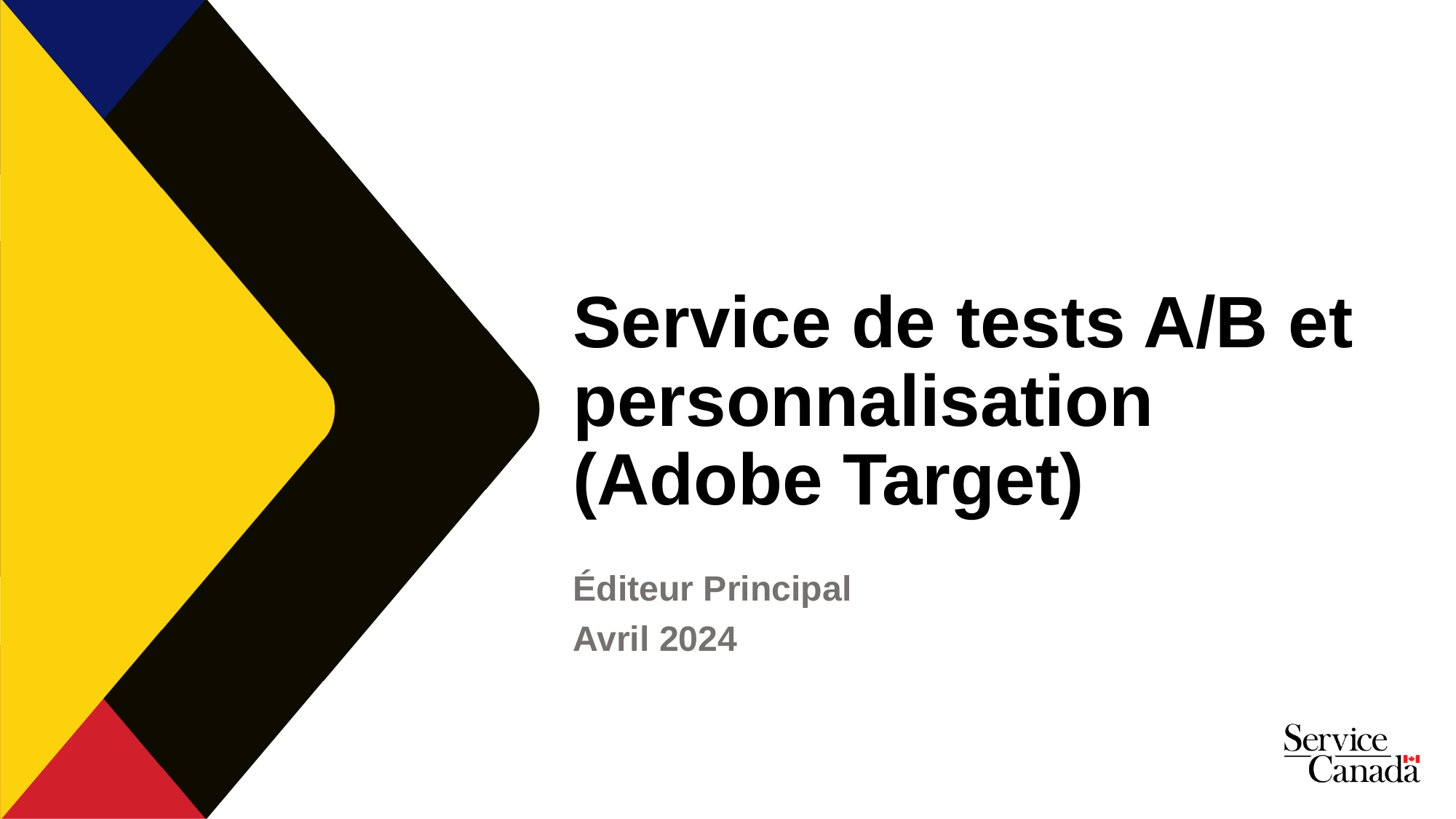

# Service de tests A/B et personnalisation (Adobe Target)
Éditeur Principal
Avril 2024